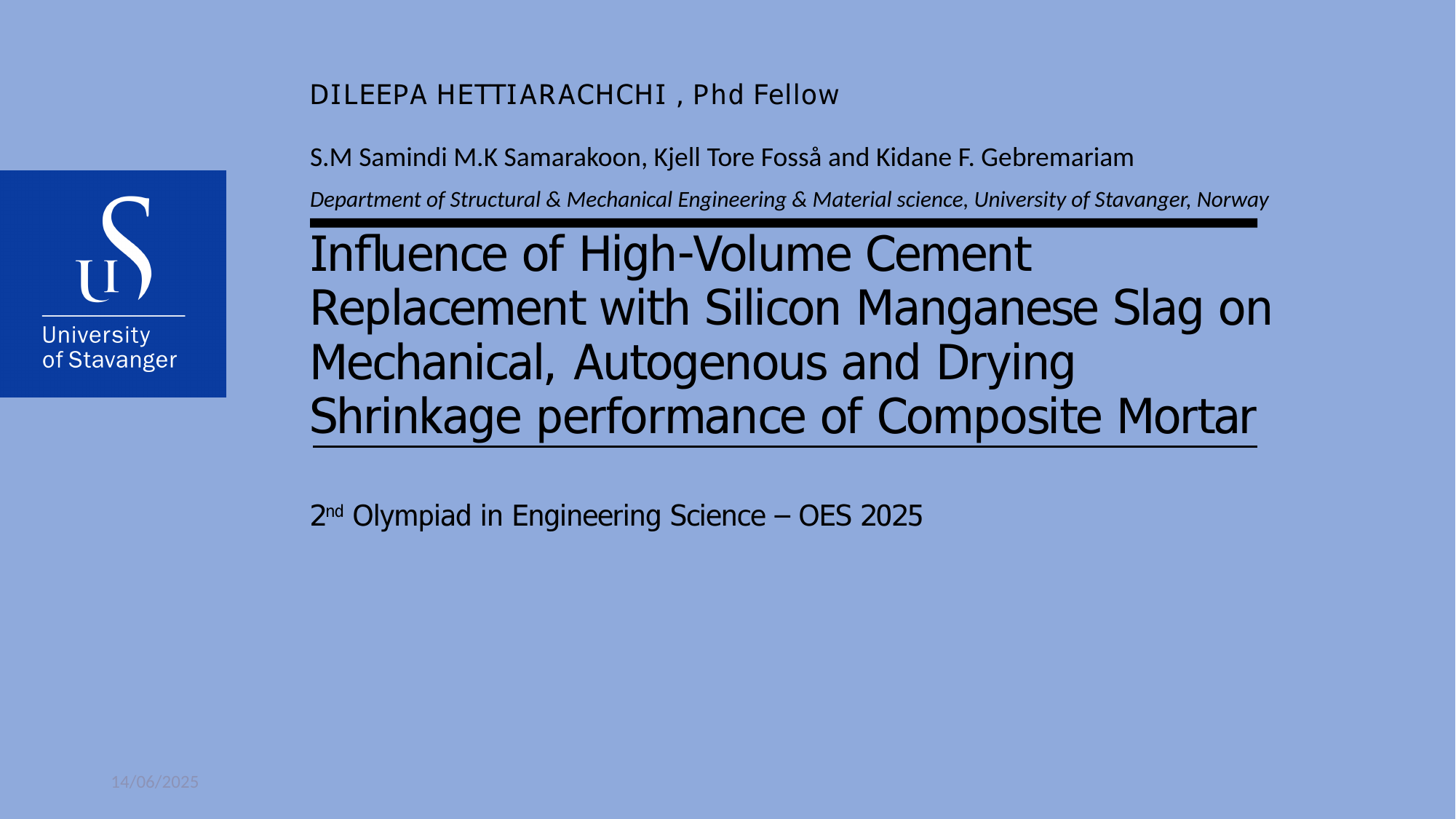

DILEEPA HETTIARACHCHI , Phd Fellow
S.M Samindi M.K Samarakoon, Kjell Tore Fosså and Kidane F. Gebremariam
Department of Structural & Mechanical Engineering & Material science, University of Stavanger, Norway

# Influence of High-Volume Cement Replacement with Silicon Manganese Slag on Mechanical, Autogenous and Drying Shrinkage performance of Composite Mortar
2nd Olympiad in Engineering Science – OES 2025
14/06/2025